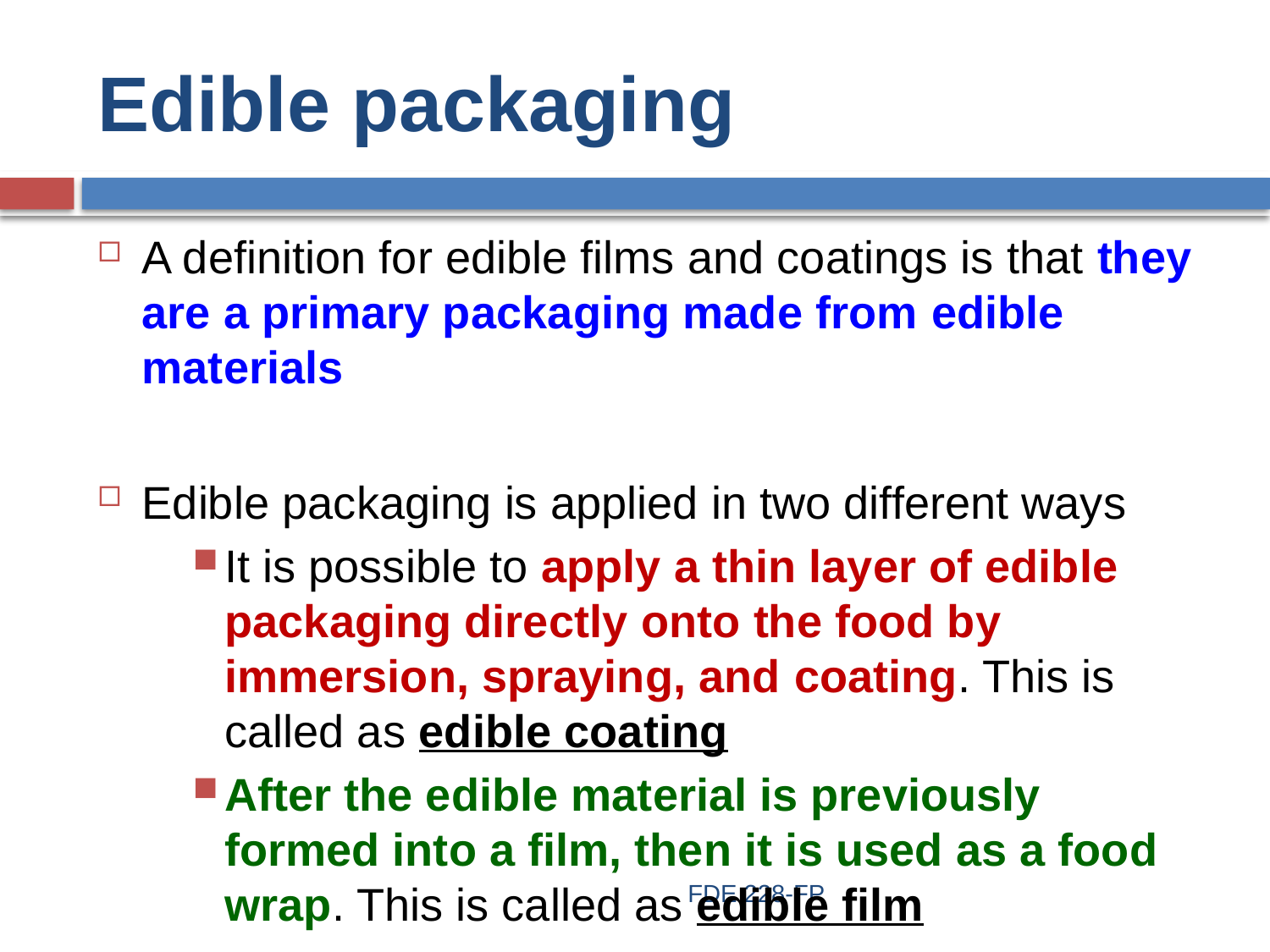

# Edible packaging
A definition for edible films and coatings is that they are a primary packaging made from edible materials

Edible packaging is applied in two different ways
It is possible to apply a thin layer of edible packaging directly onto the food by immersion, spraying, and coating. This is called as edible coating
After the edible material is previously formed into a film, then it is used as a food wrap. This is called as edible film

FDE 228-FP